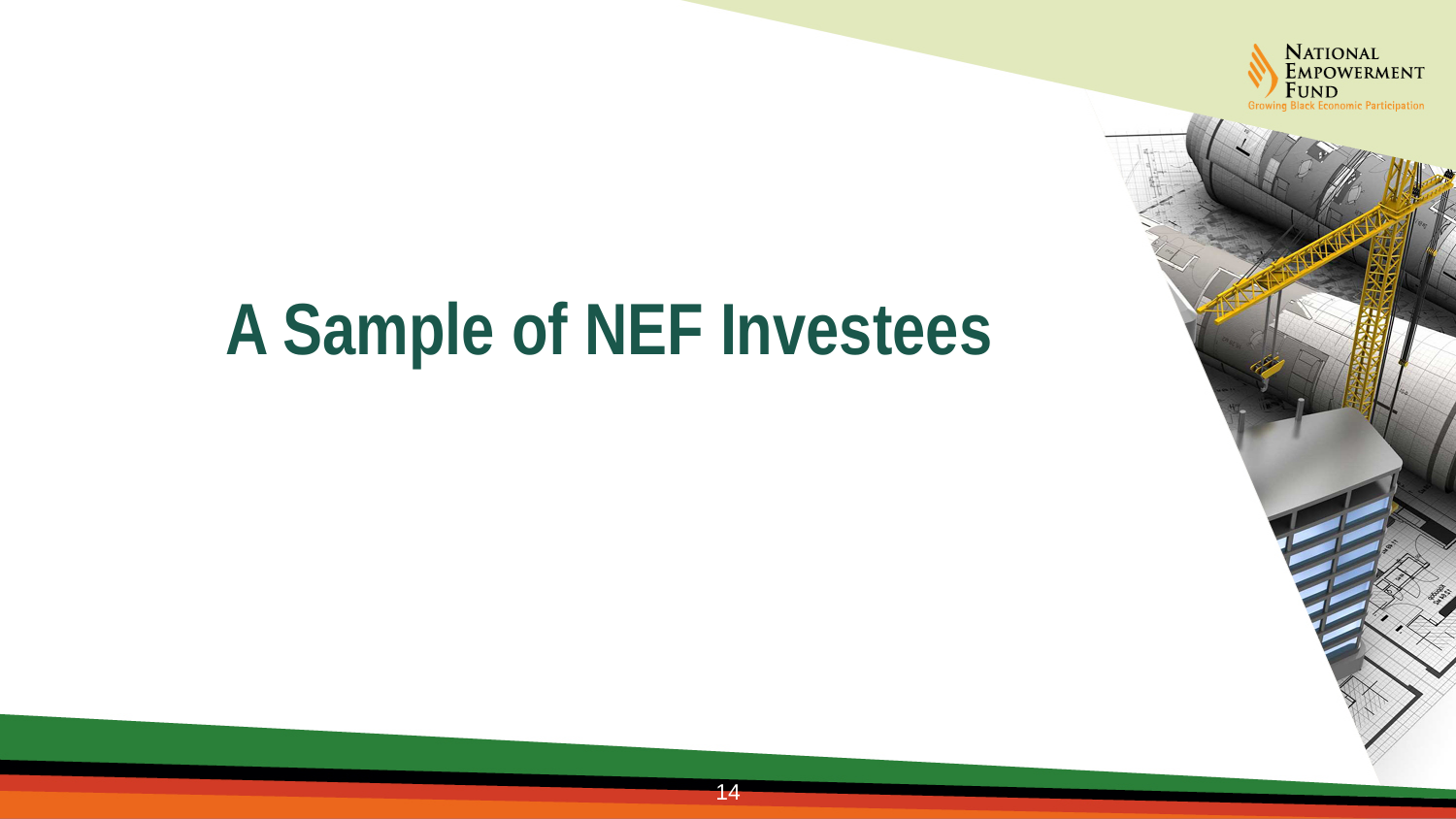

# A Sample of NEF Investees
14